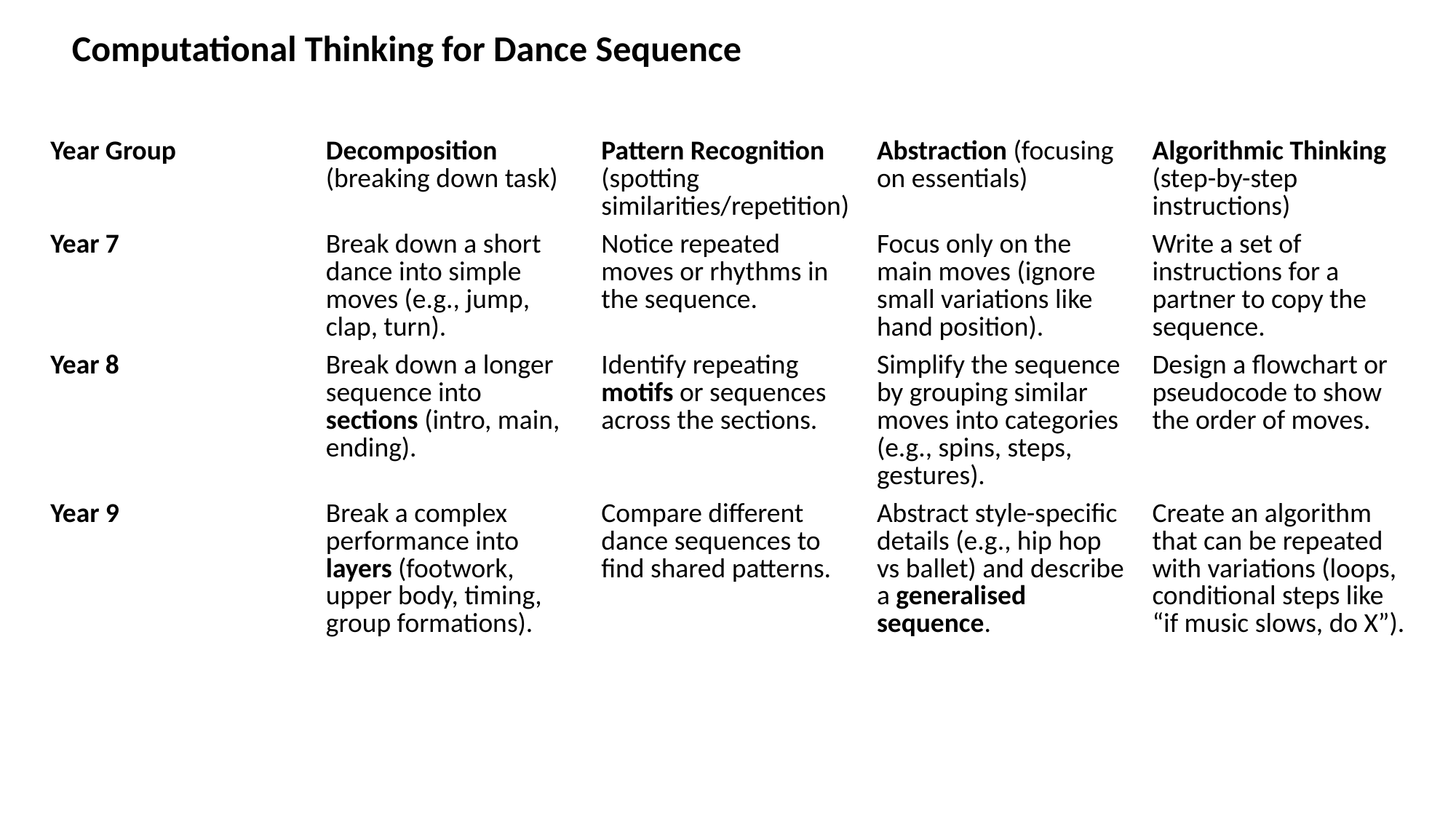

Computational Thinking for Dance Sequence

| Year Group | Decomposition (breaking down task) | Pattern Recognition (spotting similarities/repetition) | Abstraction (focusing on essentials) | Algorithmic Thinking (step-by-step instructions) |
| --- | --- | --- | --- | --- |
| Year 7 | Break down a short dance into simple moves (e.g., jump, clap, turn). | Notice repeated moves or rhythms in the sequence. | Focus only on the main moves (ignore small variations like hand position). | Write a set of instructions for a partner to copy the sequence. |
| Year 8 | Break down a longer sequence into sections (intro, main, ending). | Identify repeating motifs or sequences across the sections. | Simplify the sequence by grouping similar moves into categories (e.g., spins, steps, gestures). | Design a flowchart or pseudocode to show the order of moves. |
| Year 9 | Break a complex performance into layers (footwork, upper body, timing, group formations). | Compare different dance sequences to find shared patterns. | Abstract style-specific details (e.g., hip hop vs ballet) and describe a generalised sequence. | Create an algorithm that can be repeated with variations (loops, conditional steps like “if music slows, do X”). |